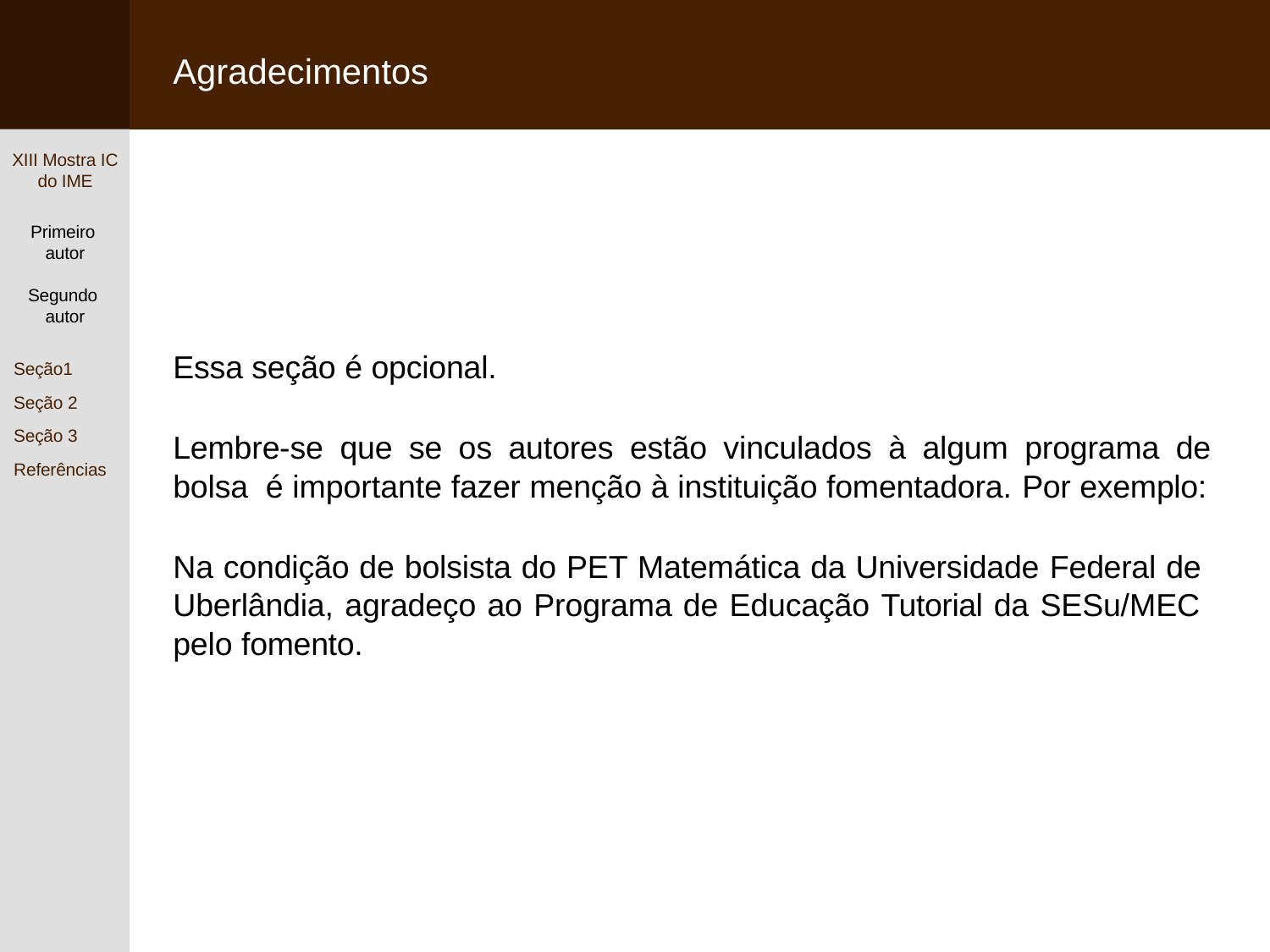

# Agradecimentos
Essa seção é opcional.
Lembre-se que se os autores estão vinculados à algum programa de bolsa  é importante fazer menção à instituição fomentadora. Por exemplo:
Na condição de bolsista do PET Matemática da Universidade Federal de  Uberlândia, agradeço ao Programa de Educação Tutorial da SESu/MEC  pelo fomento.